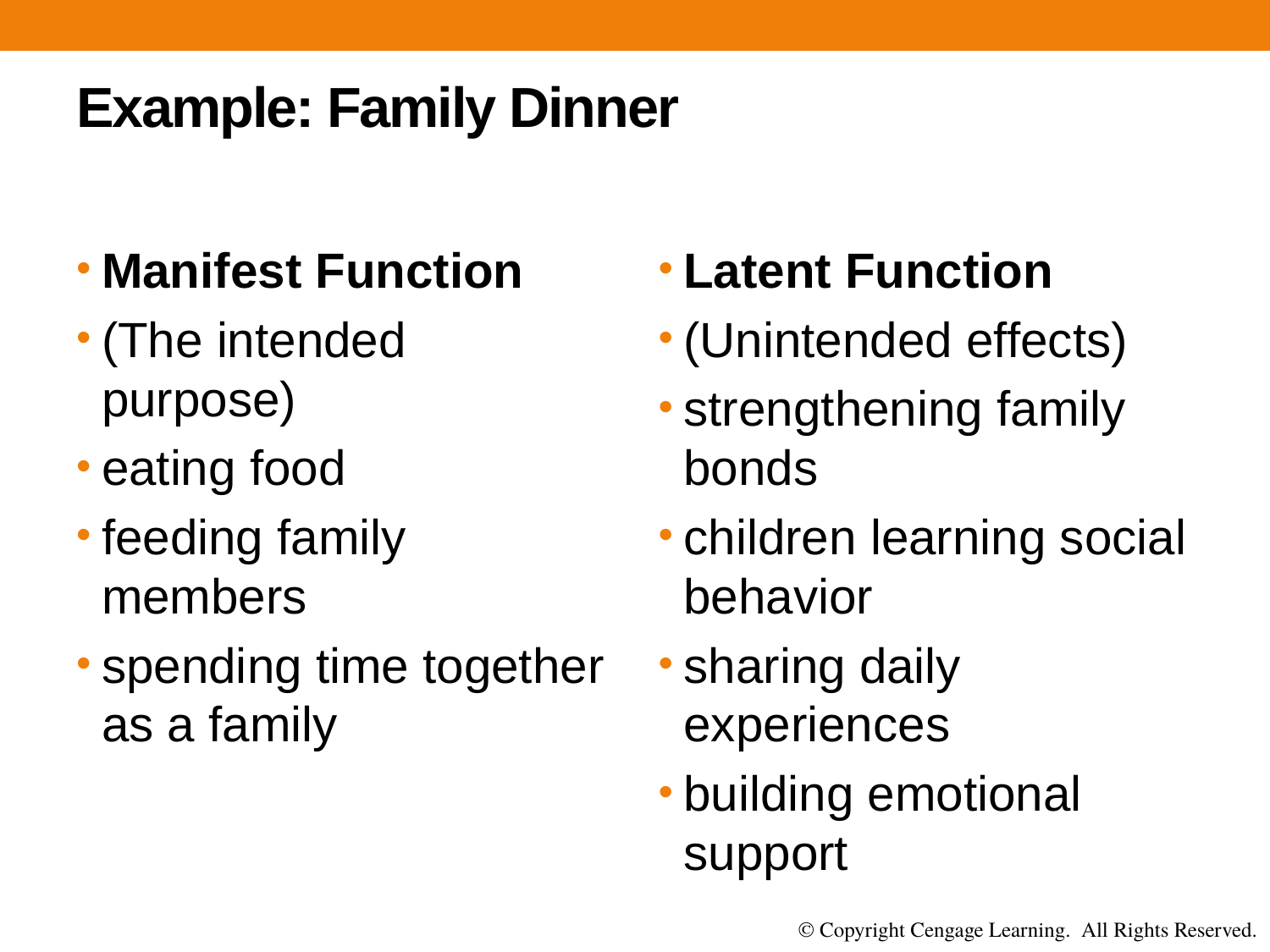

# Example: Family Dinner

Manifest Function
(The intended purpose)
eating food
feeding family members
spending time together as a family

Latent Function
(Unintended effects)
strengthening family bonds
children learning social behavior
sharing daily experiences
building emotional support